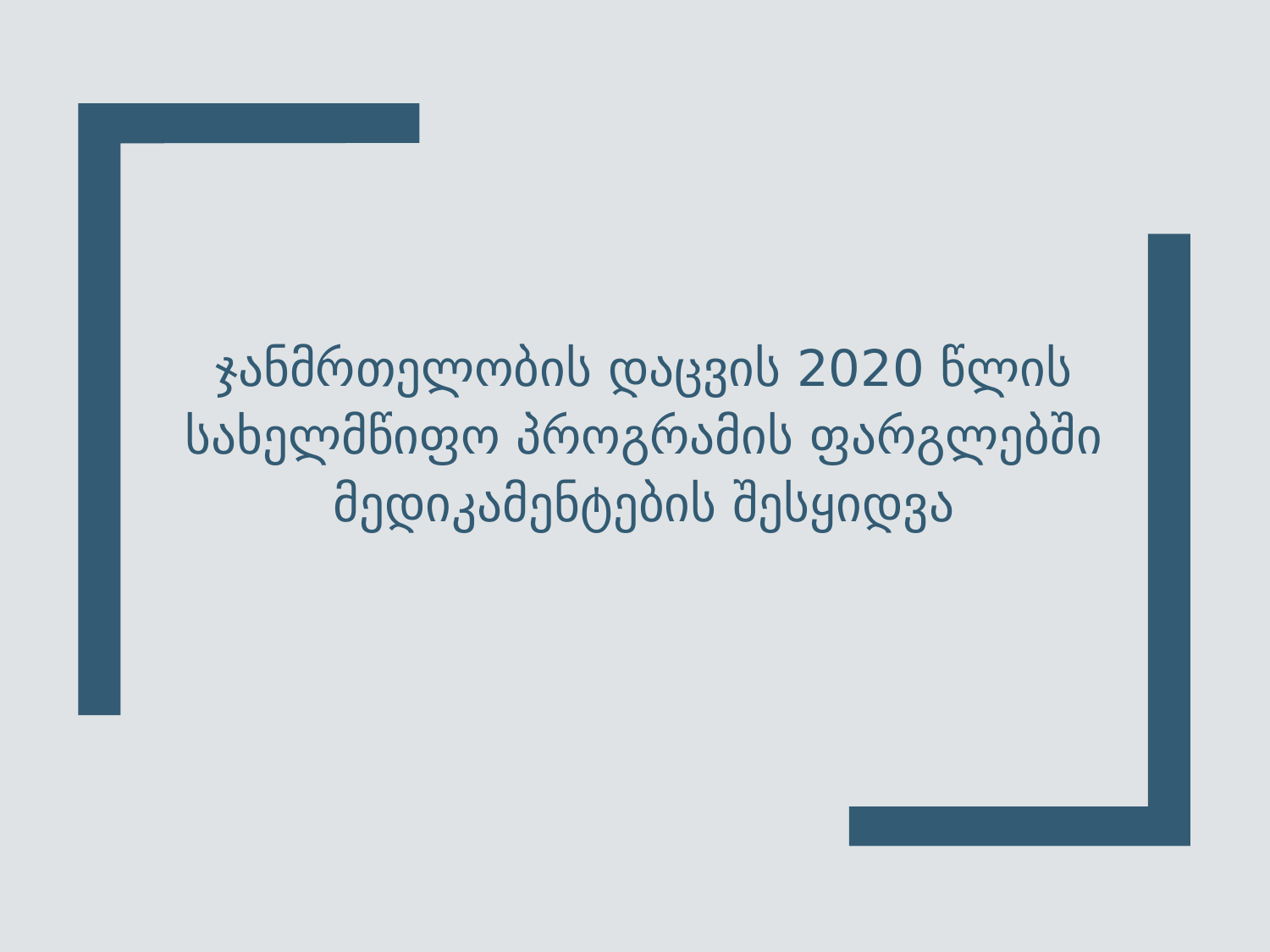

ჯანმრთელობის დაცვის 2020 წლის სახელმწიფო პროგრამის ფარგლებში მედიკამენტების შესყიდვა